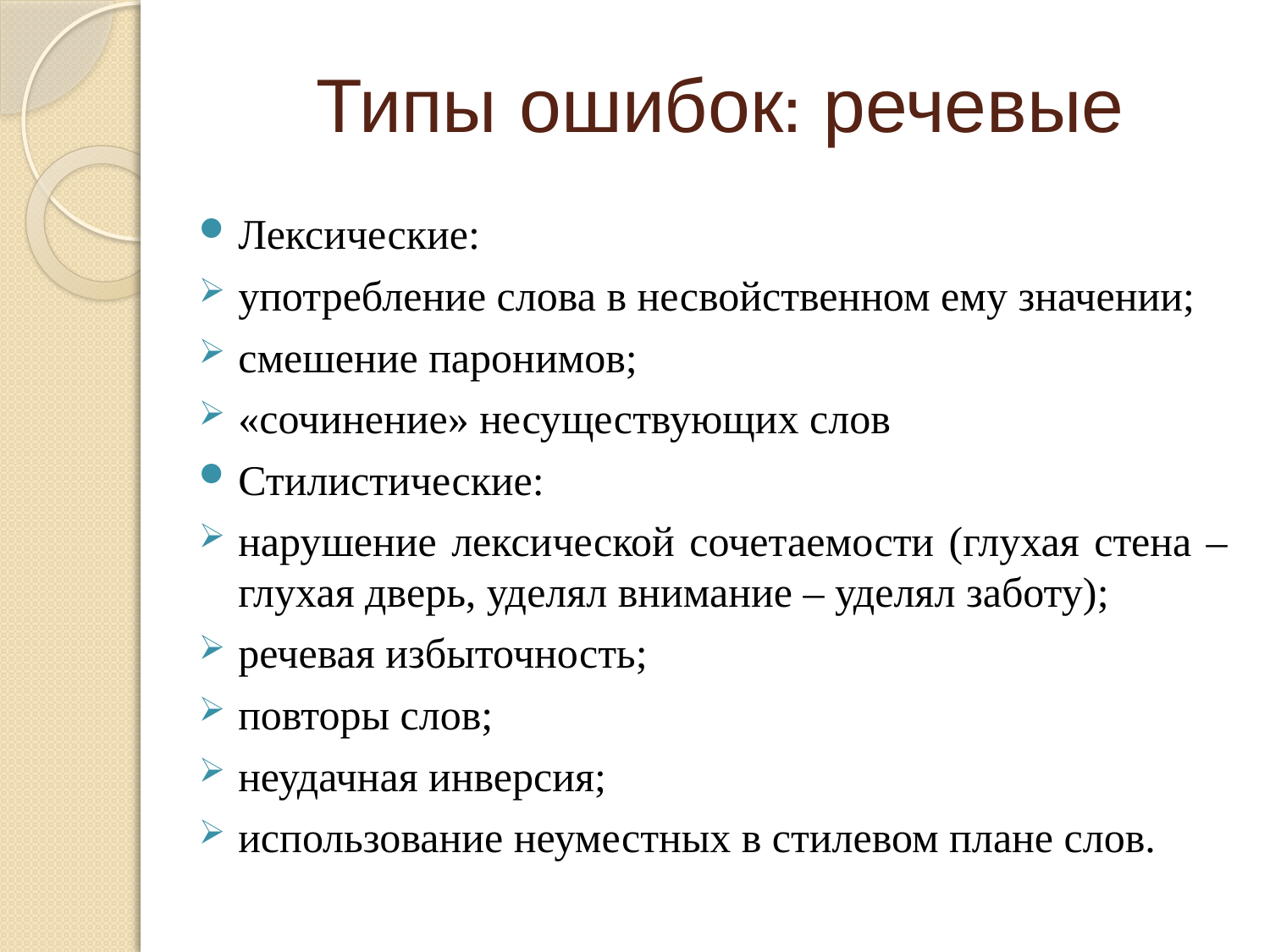

# Типы ошибок: речевые
Лексические:
употребление слова в несвойственном ему значении;
смешение паронимов;
«сочинение» несуществующих слов
Стилистические:
нарушение лексической сочетаемости (глухая стена – глухая дверь, уделял внимание – уделял заботу);
речевая избыточность;
повторы слов;
неудачная инверсия;
использование неуместных в стилевом плане слов.